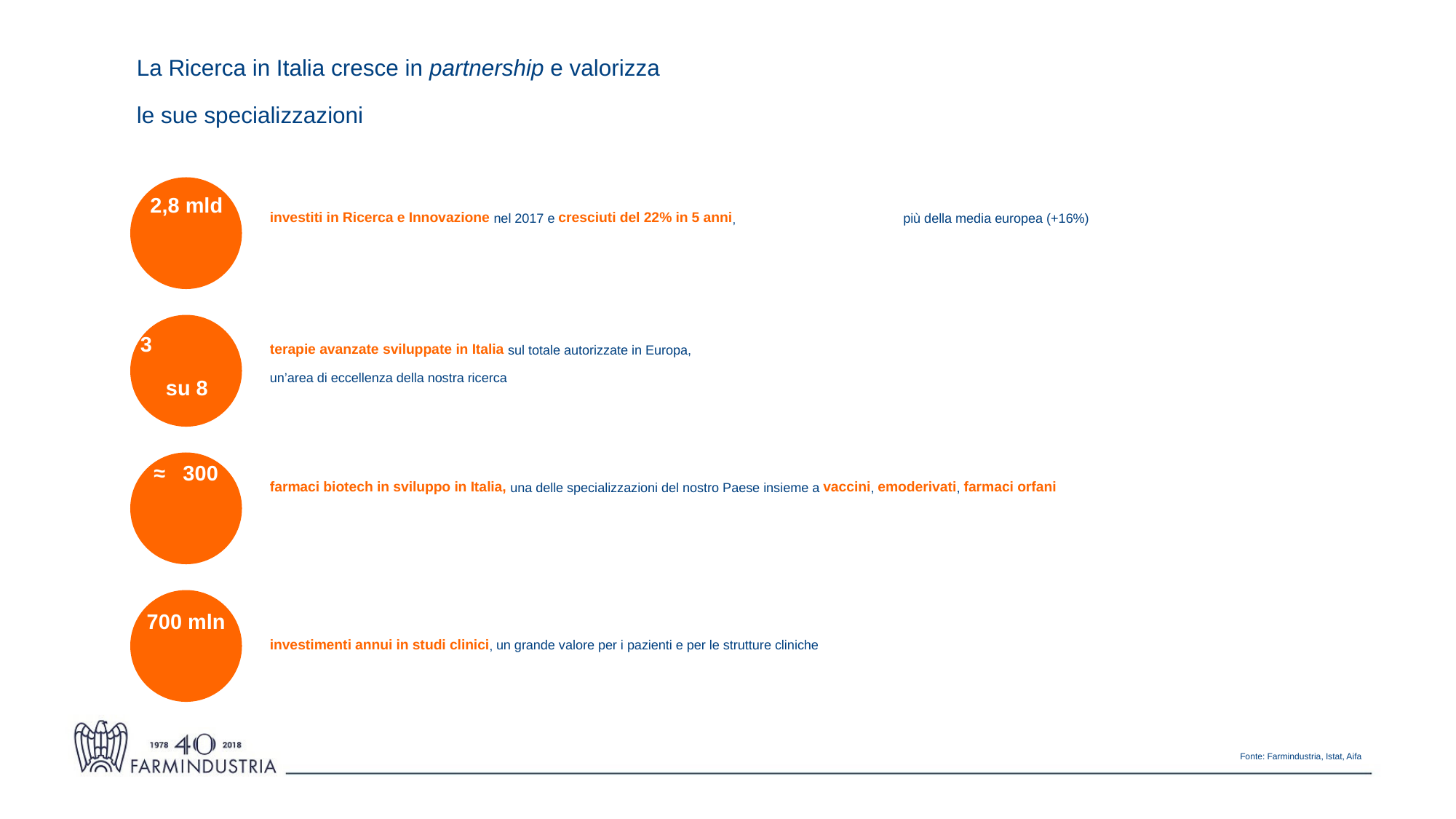

La Ricerca in Italia cresce in partnership e valorizza
le sue specializzazioni

2,8 mld
investiti in Ricerca e Innovazione nel 2017 e cresciuti del 22% in 5 anni,                                            più della media europea (+16%)
+6%

3               su 8
terapie avanzate sviluppate in Italia sul totale autorizzate in Europa,
un’area di eccellenza della nostra ricerca
≈   300

farmaci biotech in sviluppo in Italia, una delle specializzazioni del nostro Paese insieme a vaccini, emoderivati, farmaci orfani
+6%

700 mln
+6%
investimenti annui in studi clinici, un grande valore per i pazienti e per le strutture cliniche
Fonte: Farmindustria, Istat, Aifa